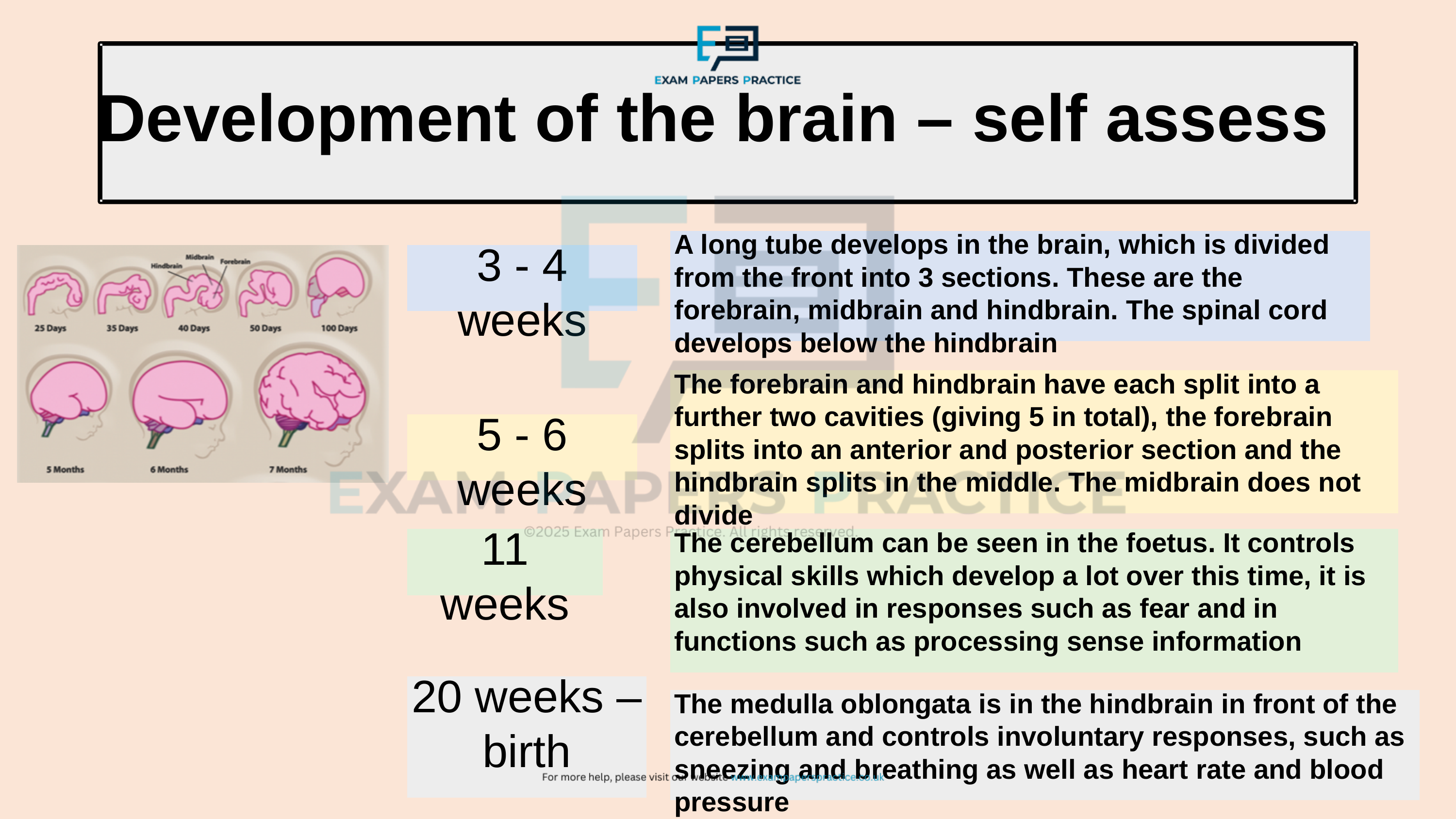

Development of the brain – self assess

A long tube develops in the brain, which is divided from the front into 3 sections. These are the forebrain, midbrain and hindbrain. The spinal cord develops below the hindbrain

3 - 4 weeks

The forebrain and hindbrain have each split into a further two cavities (giving 5 in total), the forebrain splits into an anterior and posterior section and the hindbrain splits in the middle. The midbrain does not divide

5 - 6 weeks

11 weeks
The cerebellum can be seen in the foetus. It controls physical skills which develop a lot over this time, it is also involved in responses such as fear and in functions such as processing sense information

20 weeks –
birth

The medulla oblongata is in the hindbrain in front of the cerebellum and controls involuntary responses, such as sneezing and breathing as well as heart rate and blood pressure